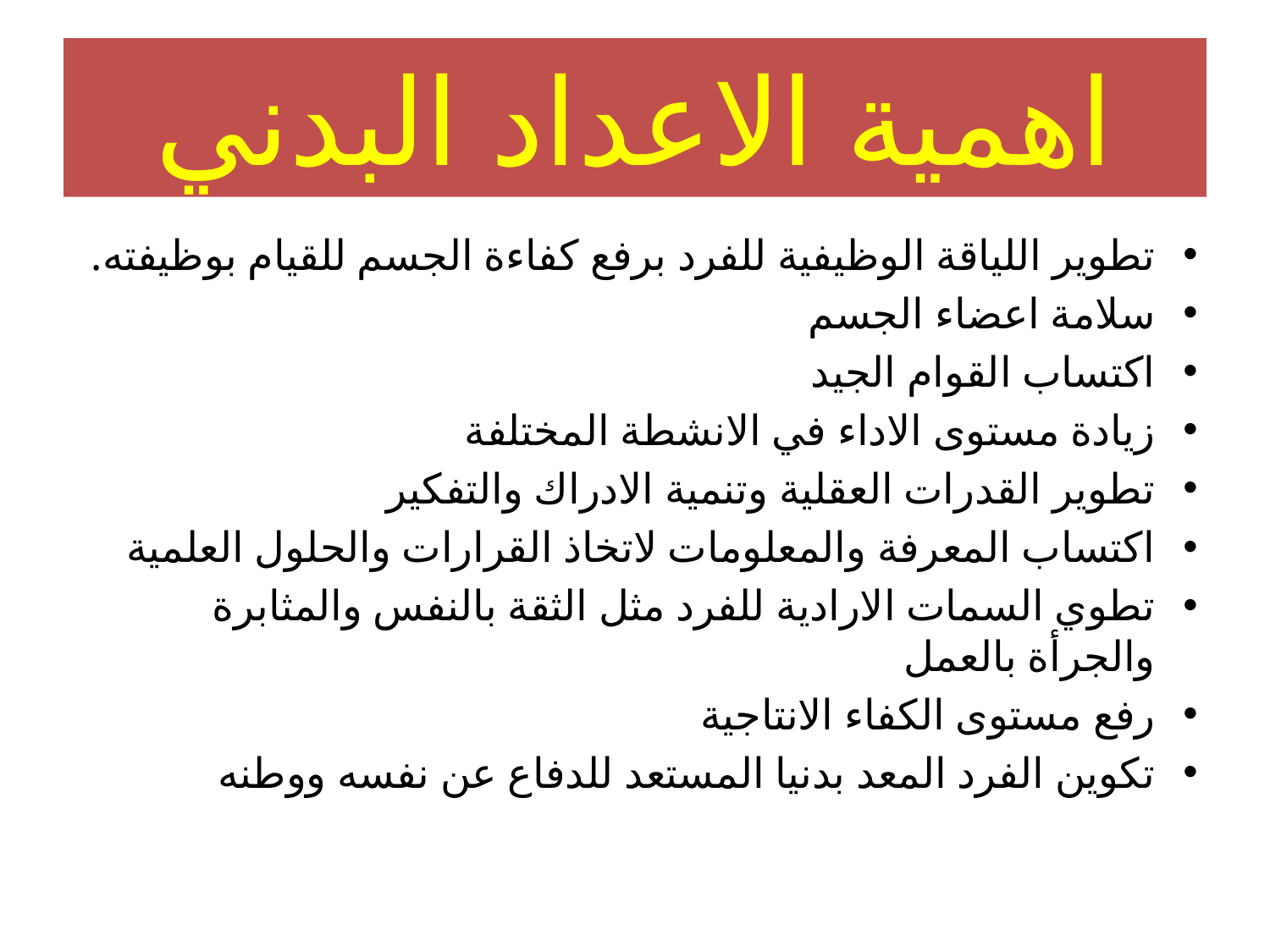

# اهمية الاعداد البدني
تطوير اللياقة الوظيفية للفرد برفع كفاءة الجسم للقيام بوظيفته.
سلامة اعضاء الجسم
اكتساب القوام الجيد
زيادة مستوى الاداء في الانشطة المختلفة
تطوير القدرات العقلية وتنمية الادراك والتفكير
اكتساب المعرفة والمعلومات لاتخاذ القرارات والحلول العلمية
تطوي السمات الارادية للفرد مثل الثقة بالنفس والمثابرة والجرأة بالعمل
رفع مستوى الكفاء الانتاجية
تكوين الفرد المعد بدنيا المستعد للدفاع عن نفسه ووطنه